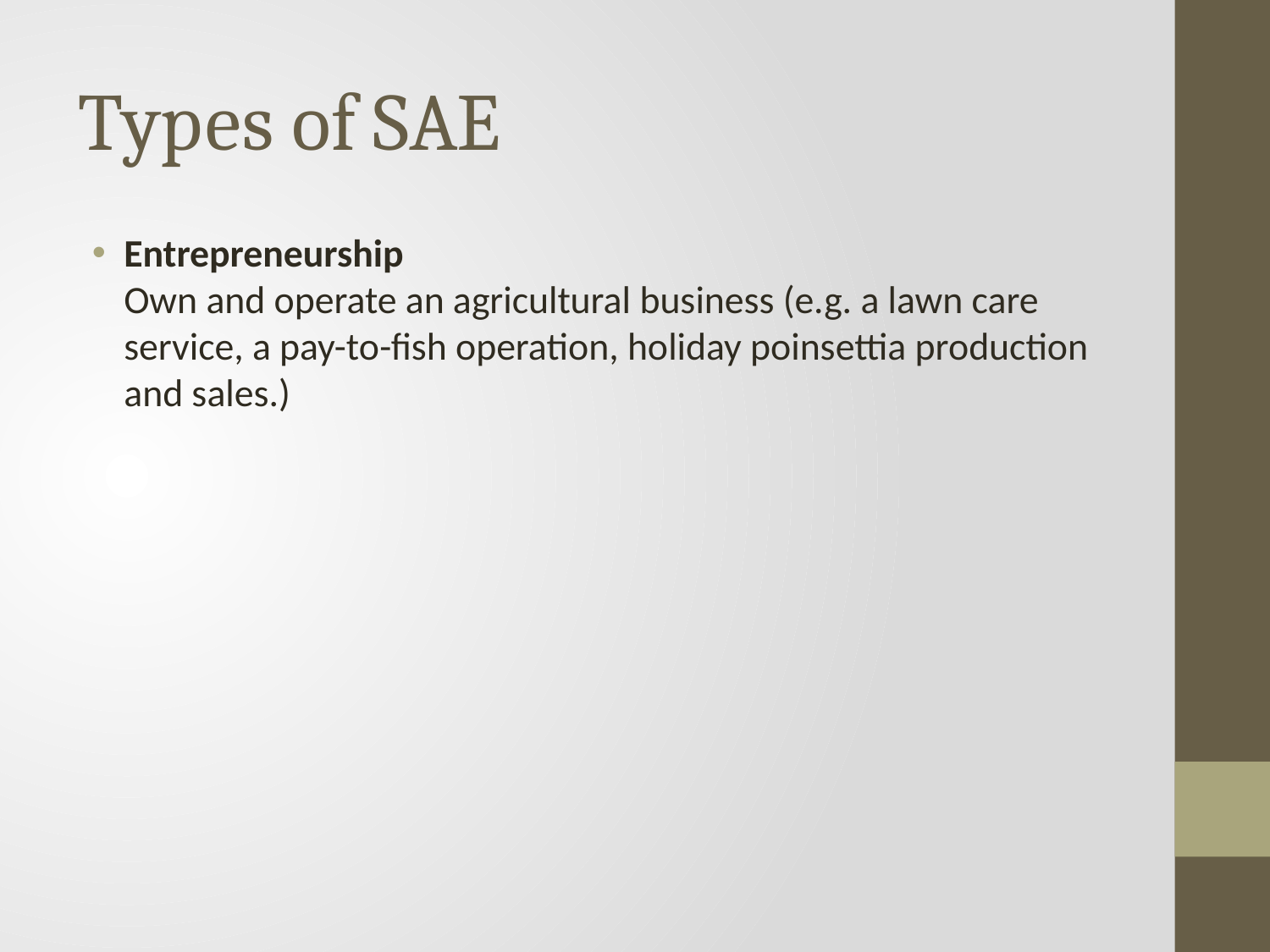

# Types of SAE
Entrepreneurship
Own and operate an agricultural business (e.g. a lawn care service, a pay-to-fish operation, holiday poinsettia production and sales.)